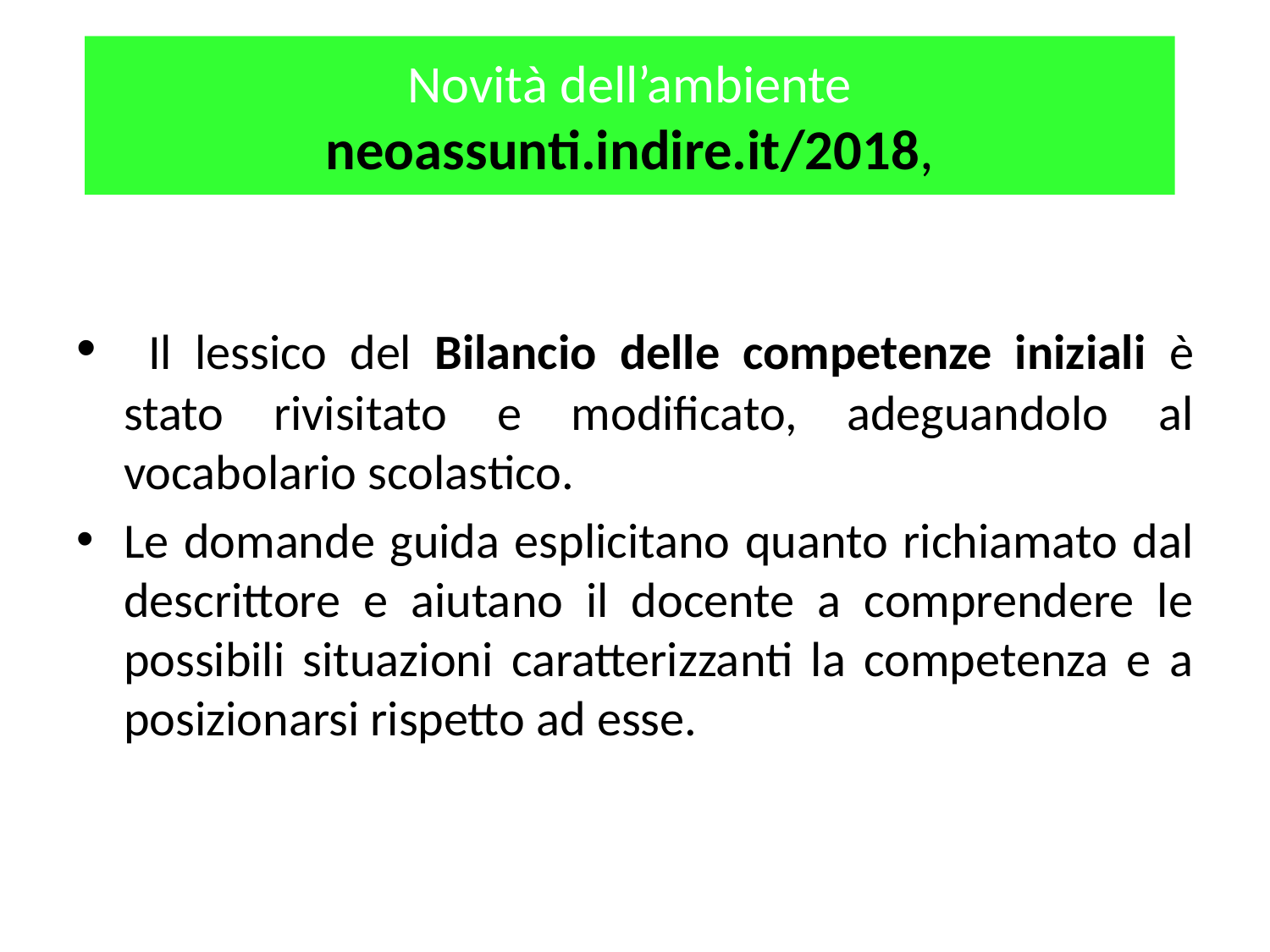

Novità dell’ambiente
neoassunti.indire.it/2018,

 Il lessico del Bilancio delle competenze iniziali è stato rivisitato e modificato, adeguandolo al vocabolario scolastico.
Le domande guida esplicitano quanto richiamato dal descrittore e aiutano il docente a comprendere le possibili situazioni caratterizzanti la competenza e a posizionarsi rispetto ad esse.